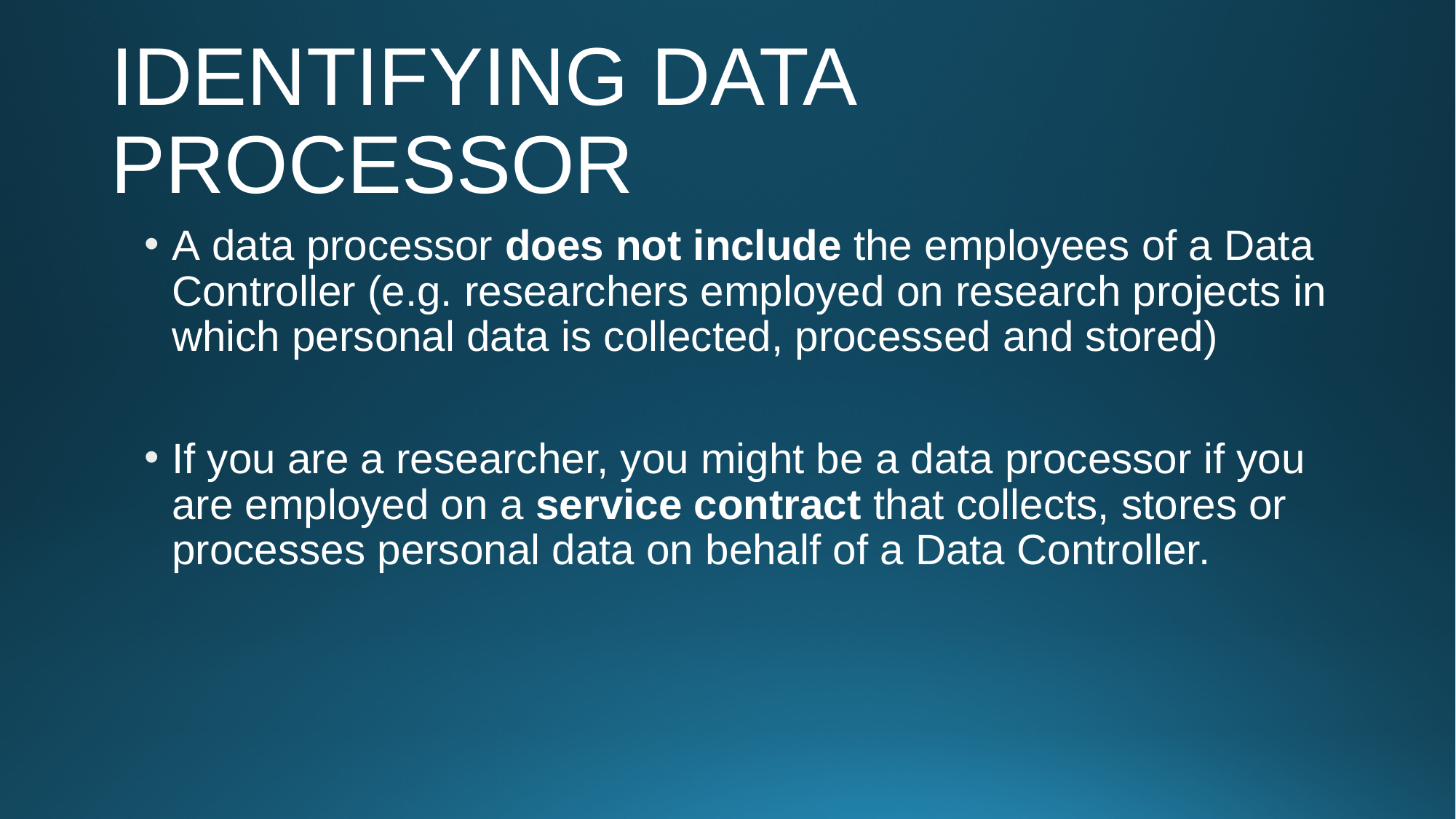

# IDENTIFYING DATA PROCESSOR
A data processor does not include the employees of a Data Controller (e.g. researchers employed on research projects in which personal data is collected, processed and stored)

If you are a researcher, you might be a data processor if you are employed on a service contract that collects, stores or processes personal data on behalf of a Data Controller.